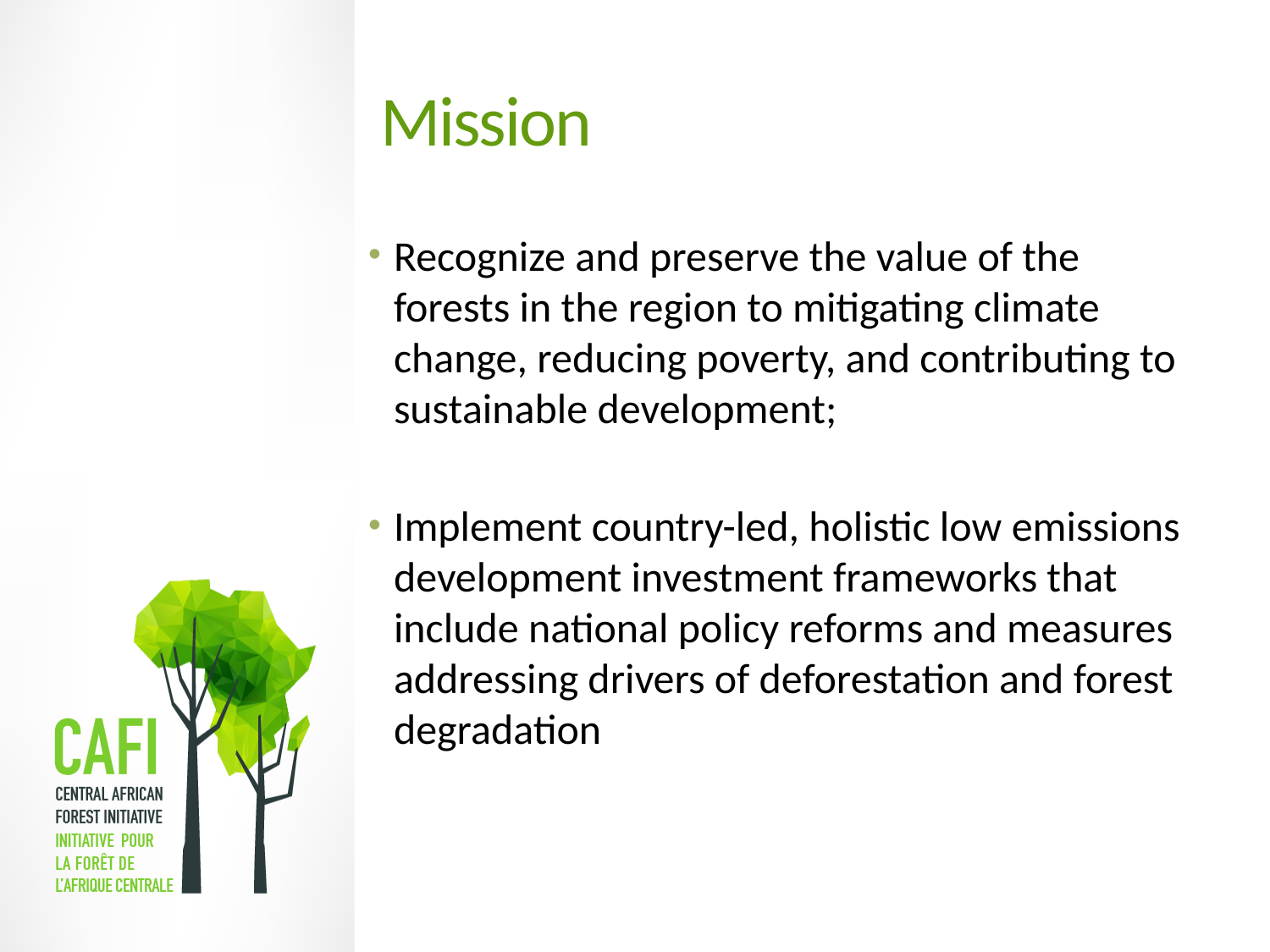

# Mission
Recognize and preserve the value of the forests in the region to mitigating climate change, reducing poverty, and contributing to sustainable development;

Implement country-led, holistic low emissions development investment frameworks that include national policy reforms and measures addressing drivers of deforestation and forest degradation